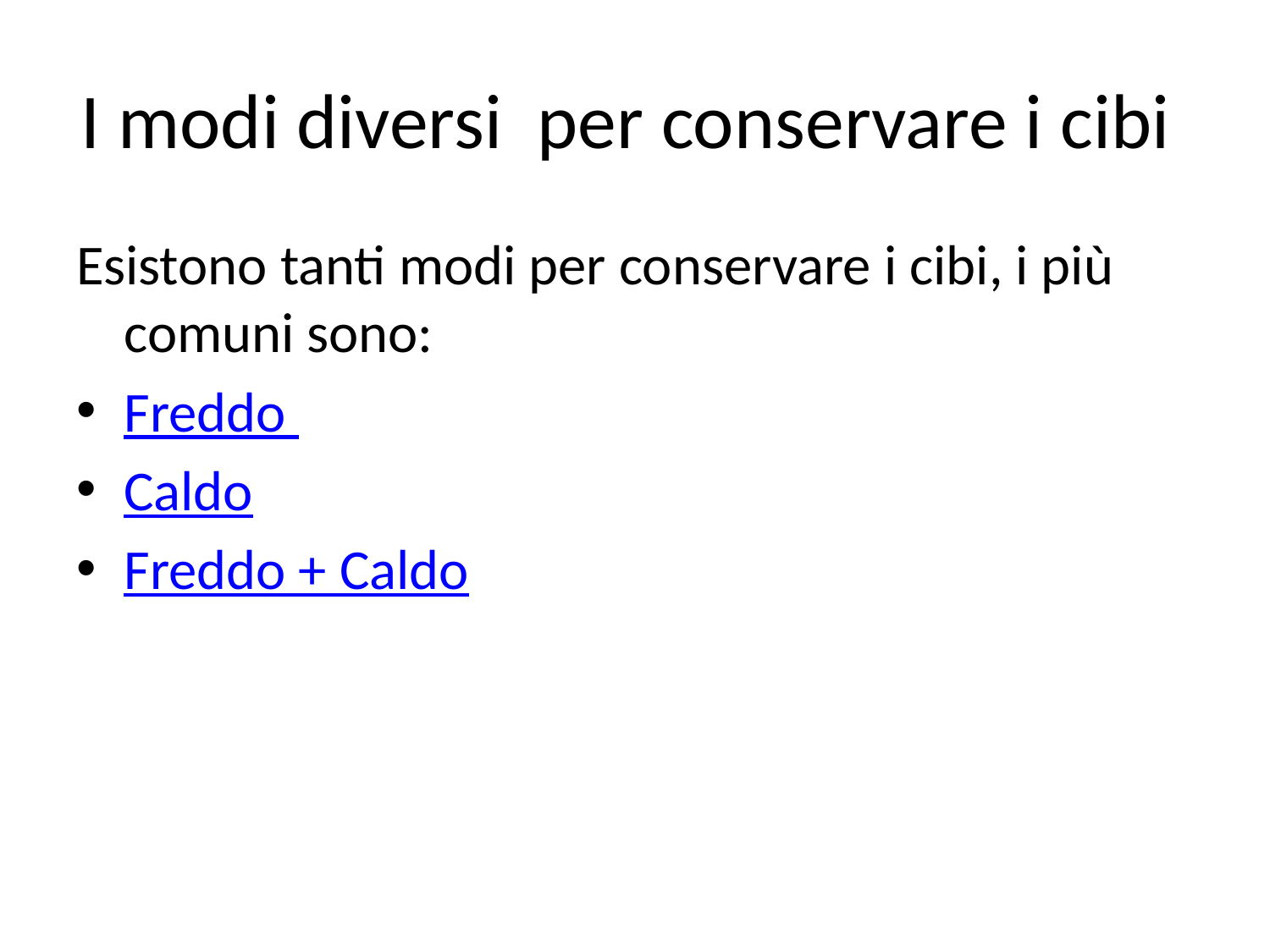

# I modi diversi  per conservare i cibi
Esistono tanti modi per conservare i cibi, i più comuni sono:
Freddo
Caldo
Freddo + Caldo